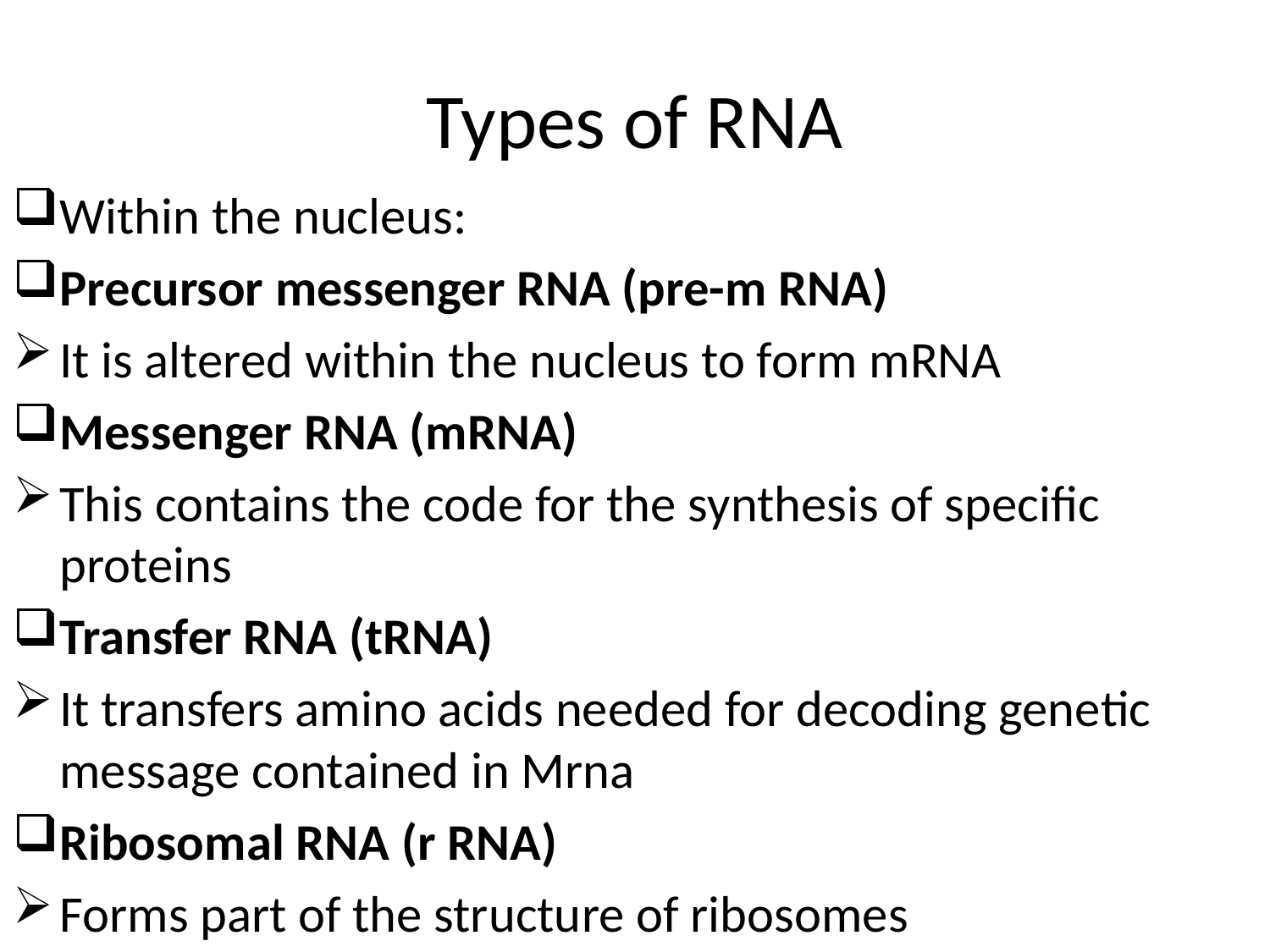

# Types of RNA
Within the nucleus:
Precursor messenger RNA (pre-m RNA)
It is altered within the nucleus to form mRNA
Messenger RNA (mRNA)
This contains the code for the synthesis of specific proteins
Transfer RNA (tRNA)
It transfers amino acids needed for decoding genetic message contained in Mrna
Ribosomal RNA (r RNA)
Forms part of the structure of ribosomes